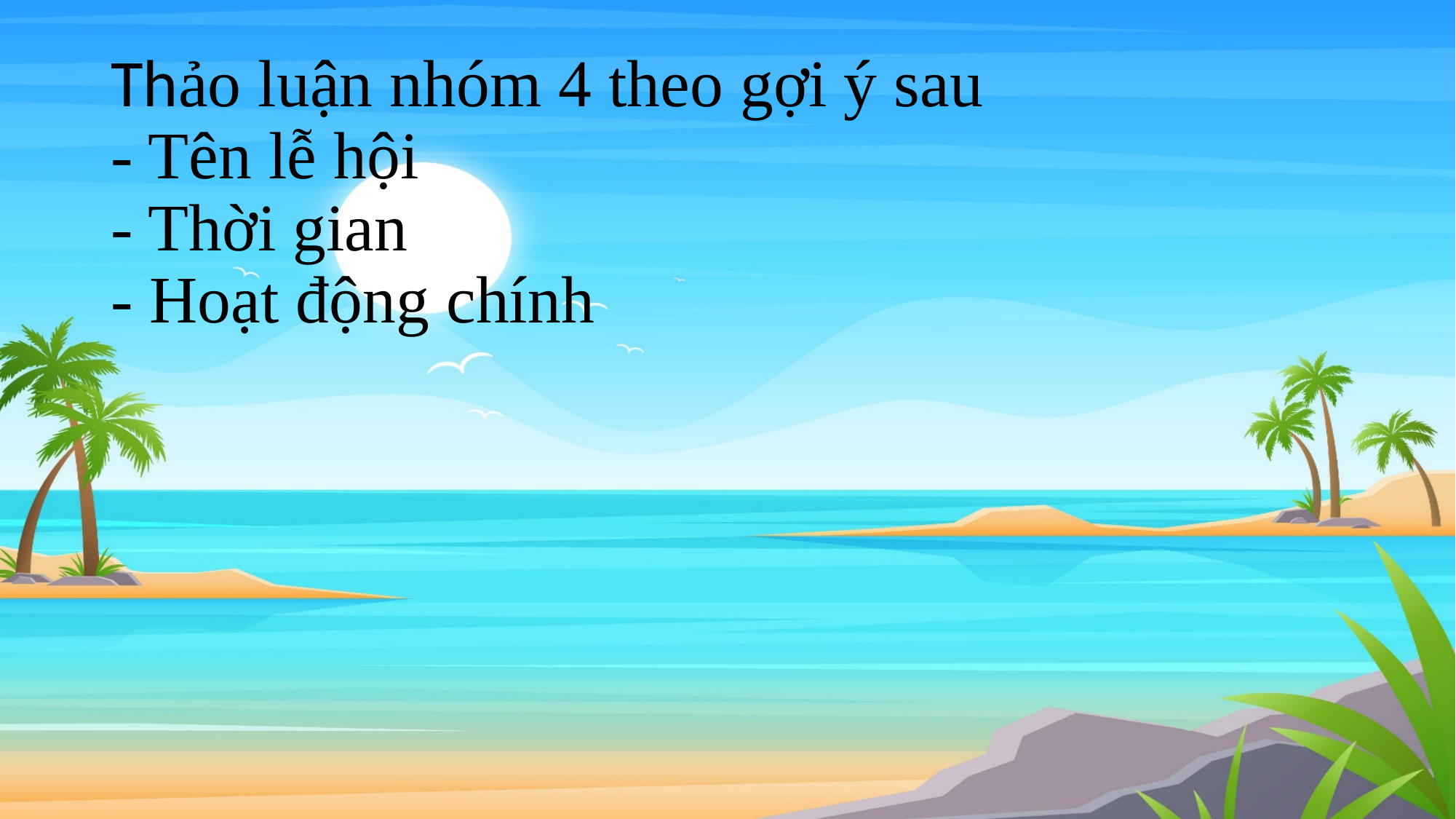

# Thảo luận nhóm 4 theo gợi ý sau - Tên lễ hội - Thời gian - Hoạt động chính